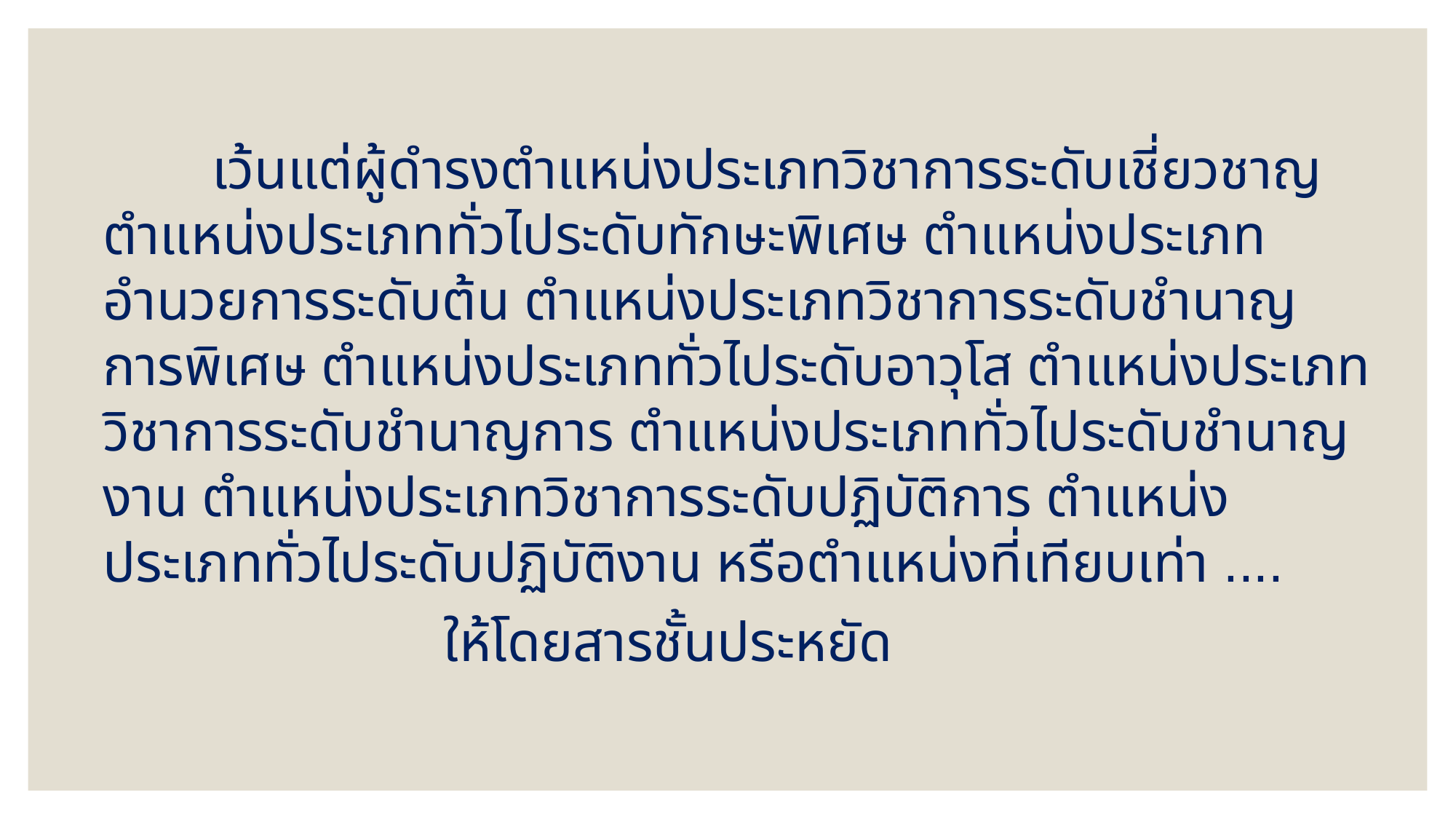

เว้นแต่ผู้ดำรงตำแหน่งประเภทวิชาการระดับเชี่ยวชาญ ตำแหน่งประเภททั่วไประดับทักษะพิเศษ ตำแหน่งประเภทอำนวยการระดับต้น ตำแหน่งประเภทวิชาการระดับชำนาญการพิเศษ ตำแหน่งประเภททั่วไประดับอาวุโส ตำแหน่งประเภทวิชาการระดับชำนาญการ ตำแหน่งประเภททั่วไประดับชำนาญงาน ตำแหน่งประเภทวิชาการระดับปฏิบัติการ ตำแหน่งประเภททั่วไประดับปฏิบัติงาน หรือตำแหน่งที่เทียบเท่า ....
                        ให้โดยสารชั้นประหยัด